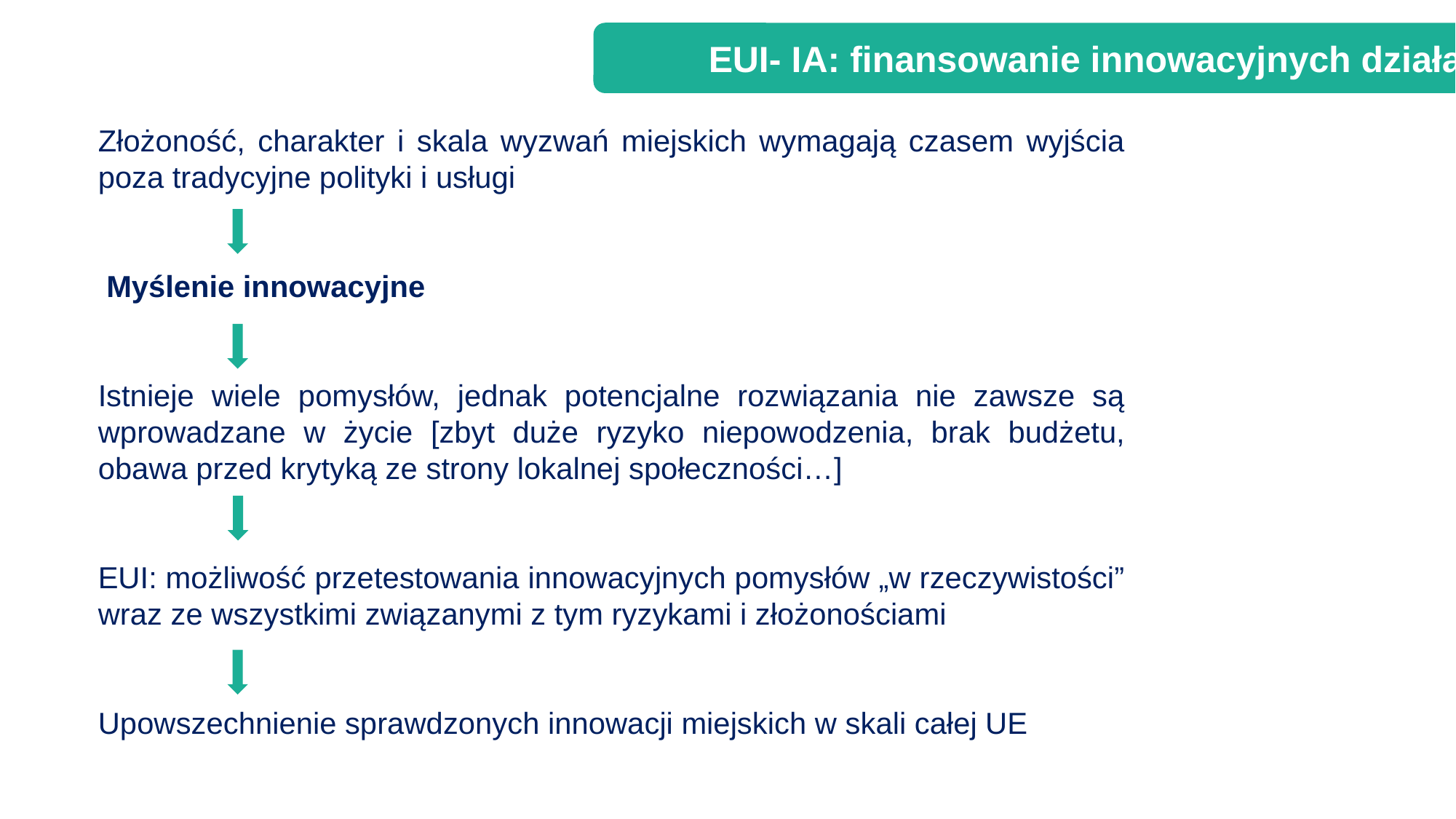

EUI- IA: finansowanie innowacyjnych działań
Złożoność, charakter i skala wyzwań miejskich wymagają czasem wyjścia poza tradycyjne polityki i usługi

 Myślenie innowacyjne

Istnieje wiele pomysłów, jednak potencjalne rozwiązania nie zawsze są wprowadzane w życie [zbyt duże ryzyko niepowodzenia, brak budżetu, obawa przed krytyką ze strony lokalnej społeczności…]

EUI: możliwość przetestowania innowacyjnych pomysłów „w rzeczywistości” wraz ze wszystkimi związanymi z tym ryzykami i złożonościami

Upowszechnienie sprawdzonych innowacji miejskich w skali całej UE